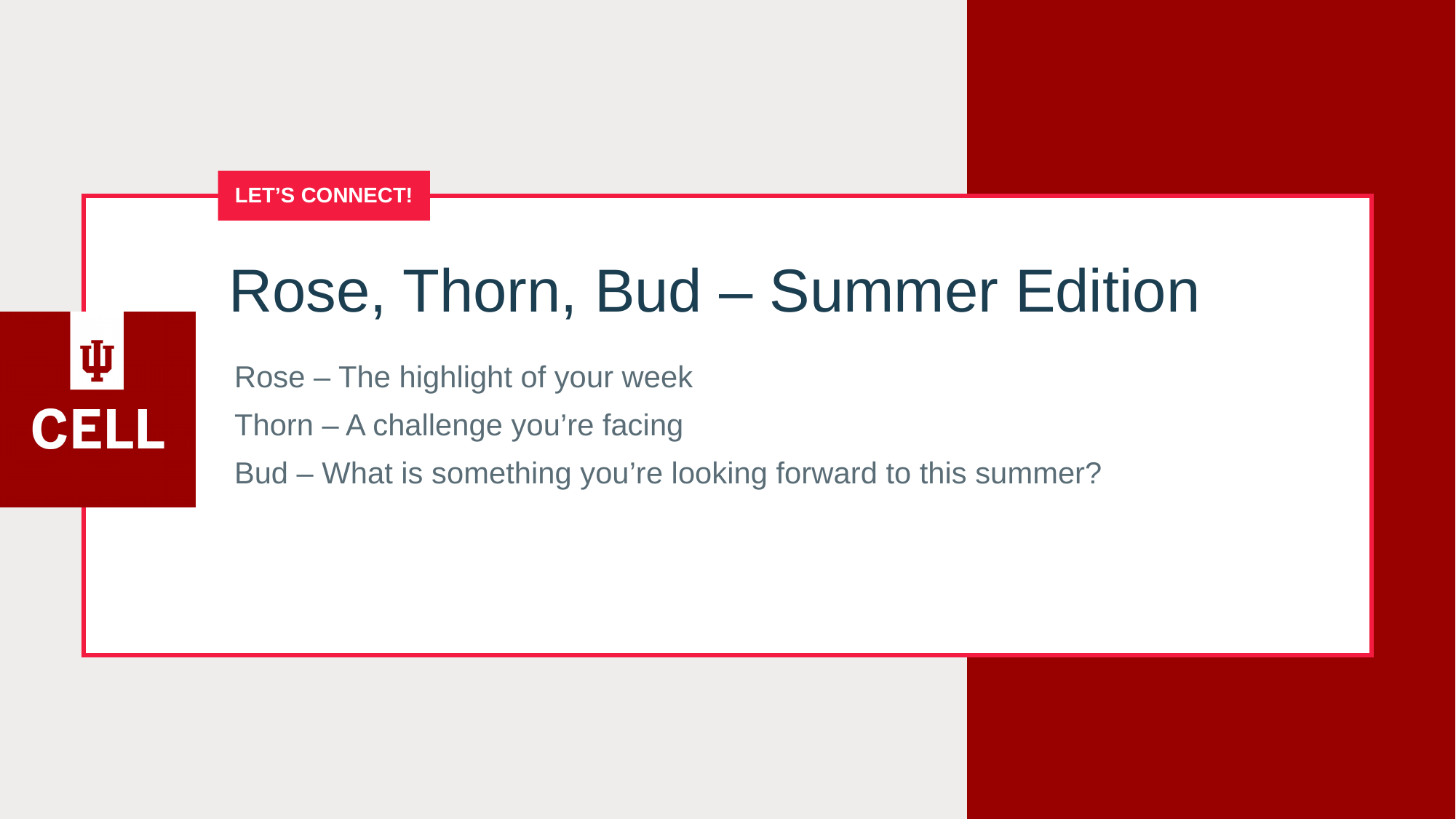

# Let’s Connect!
Rose, Thorn, Bud – Summer Edition
Rose – The highlight of your week
Thorn – A challenge you’re facing
Bud – What is something you’re looking forward to this summer?